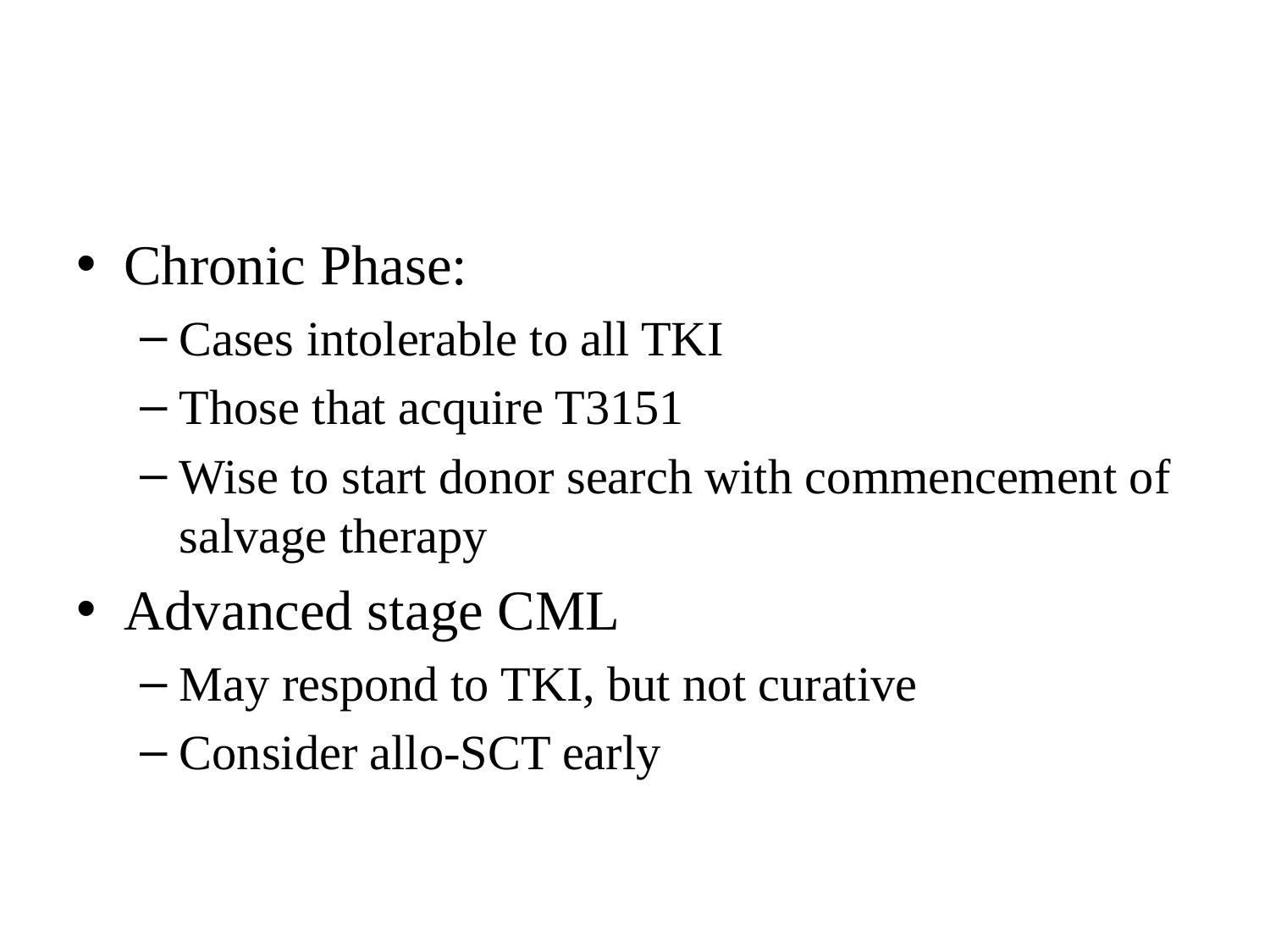

#
Chronic Phase:
Cases intolerable to all TKI
Those that acquire T3151
Wise to start donor search with commencement of salvage therapy
Advanced stage CML
May respond to TKI, but not curative
Consider allo-SCT early